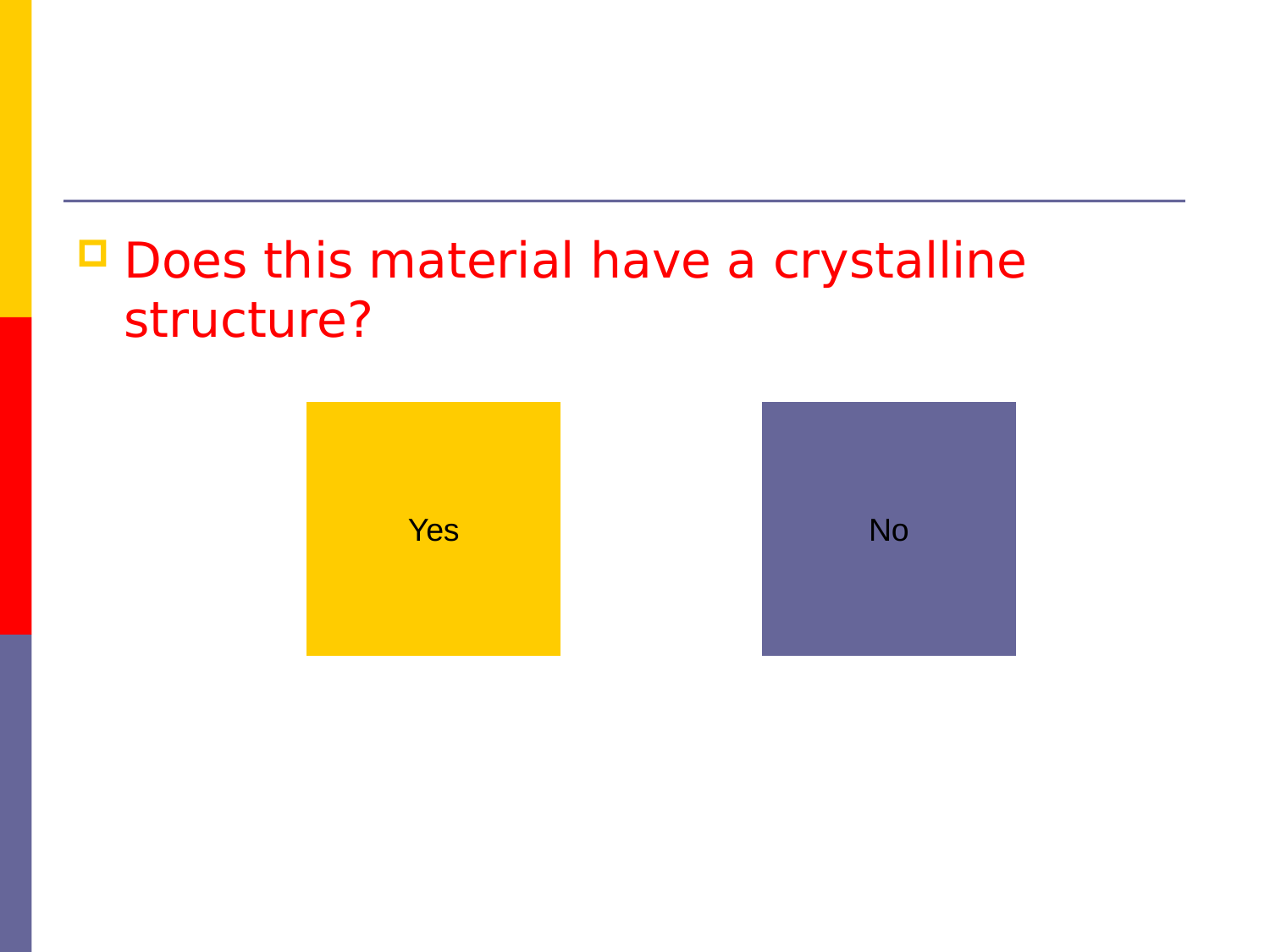

#
Does this material have a crystalline structure?
Yes
No